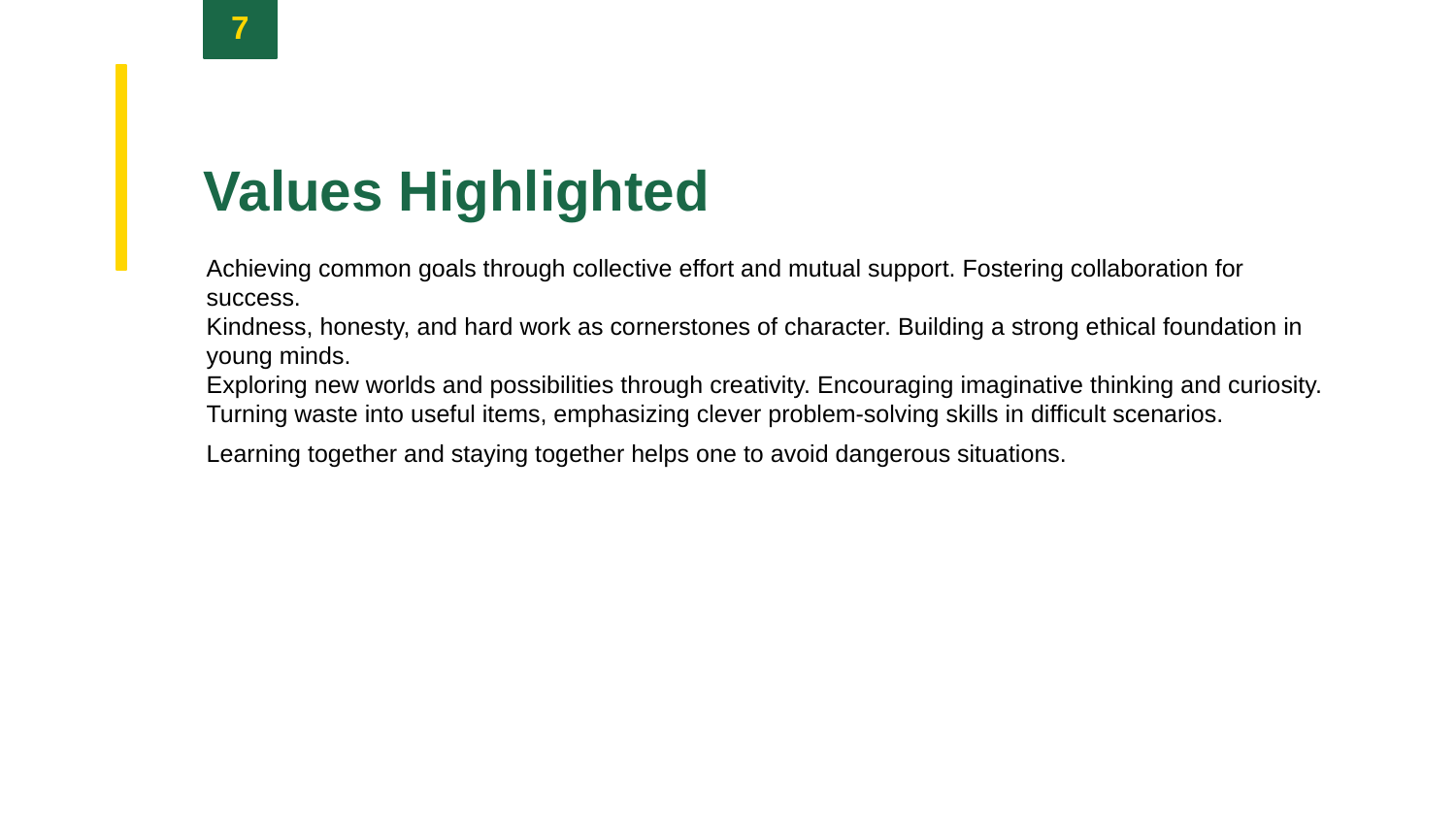

7

Values Highlighted
Achieving common goals through collective effort and mutual support. Fostering collaboration for success.
Kindness, honesty, and hard work as cornerstones of character. Building a strong ethical foundation in young minds.
Exploring new worlds and possibilities through creativity. Encouraging imaginative thinking and curiosity.
Turning waste into useful items, emphasizing clever problem-solving skills in difficult scenarios.
Learning together and staying together helps one to avoid dangerous situations.